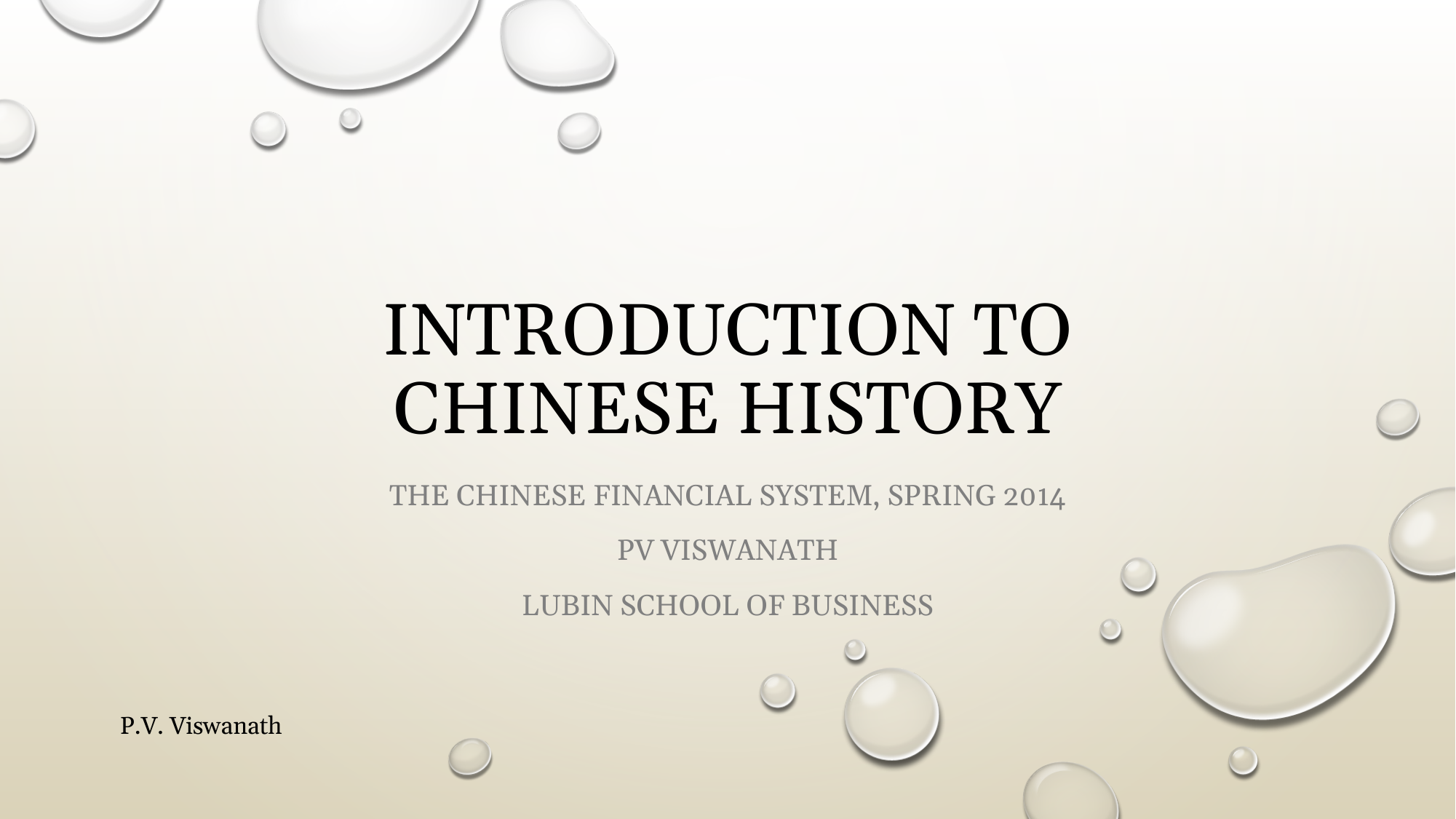

# Introduction to Chinese history
The Chinese financial system, spring 2014
PV Viswanath
Lubin school of business
P.V. Viswanath